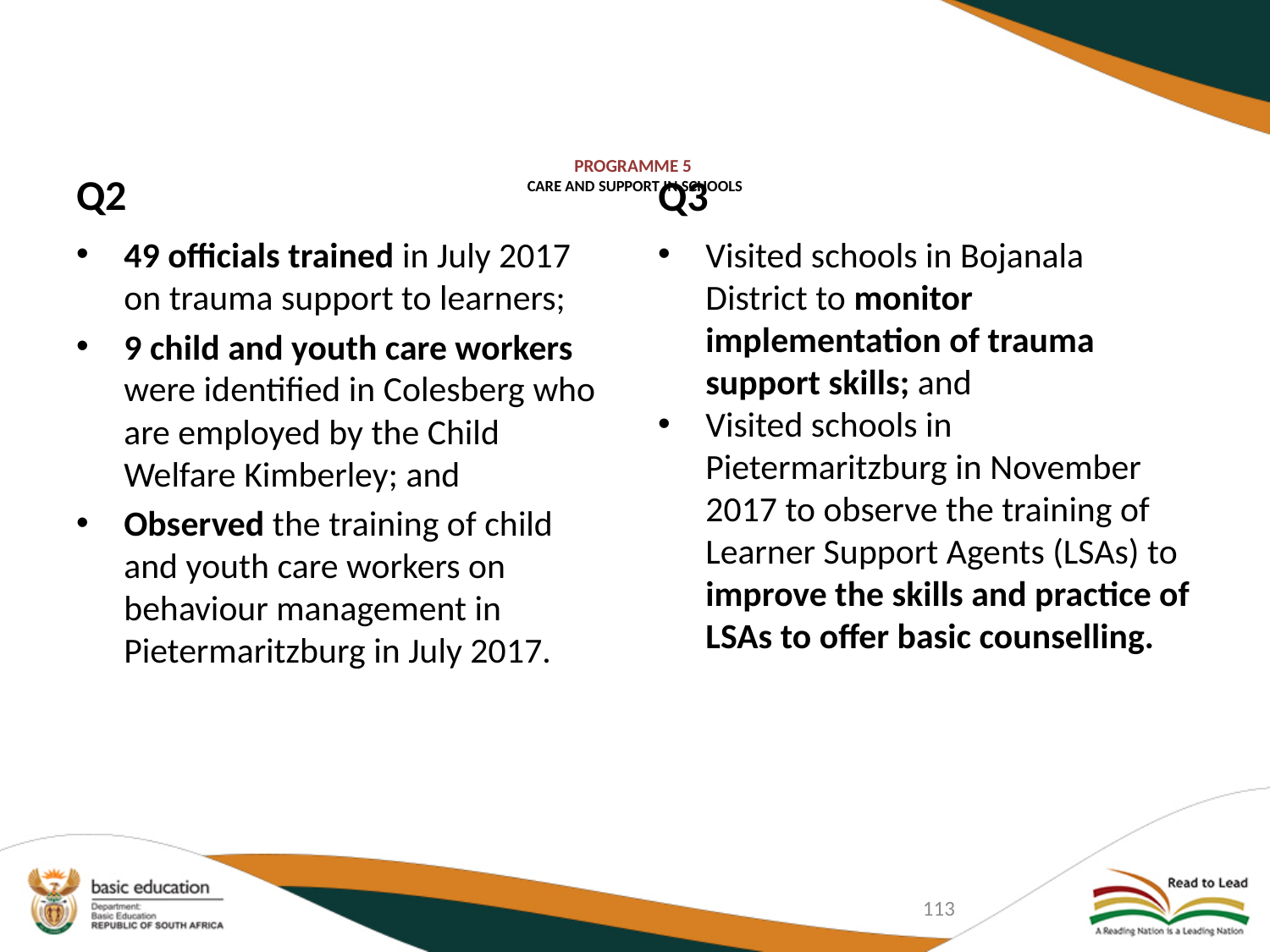

Q2
Q3
# PROGRAMME 5 CARE AND SUPPORT IN SCHOOLS
49 officials trained in July 2017 on trauma support to learners;
9 child and youth care workers were identified in Colesberg who are employed by the Child Welfare Kimberley; and
Observed the training of child and youth care workers on behaviour management in Pietermaritzburg in July 2017.

Visited schools in Bojanala District to monitor implementation of trauma support skills; and
Visited schools in Pietermaritzburg in November 2017 to observe the training of Learner Support Agents (LSAs) to improve the skills and practice of LSAs to offer basic counselling.
113